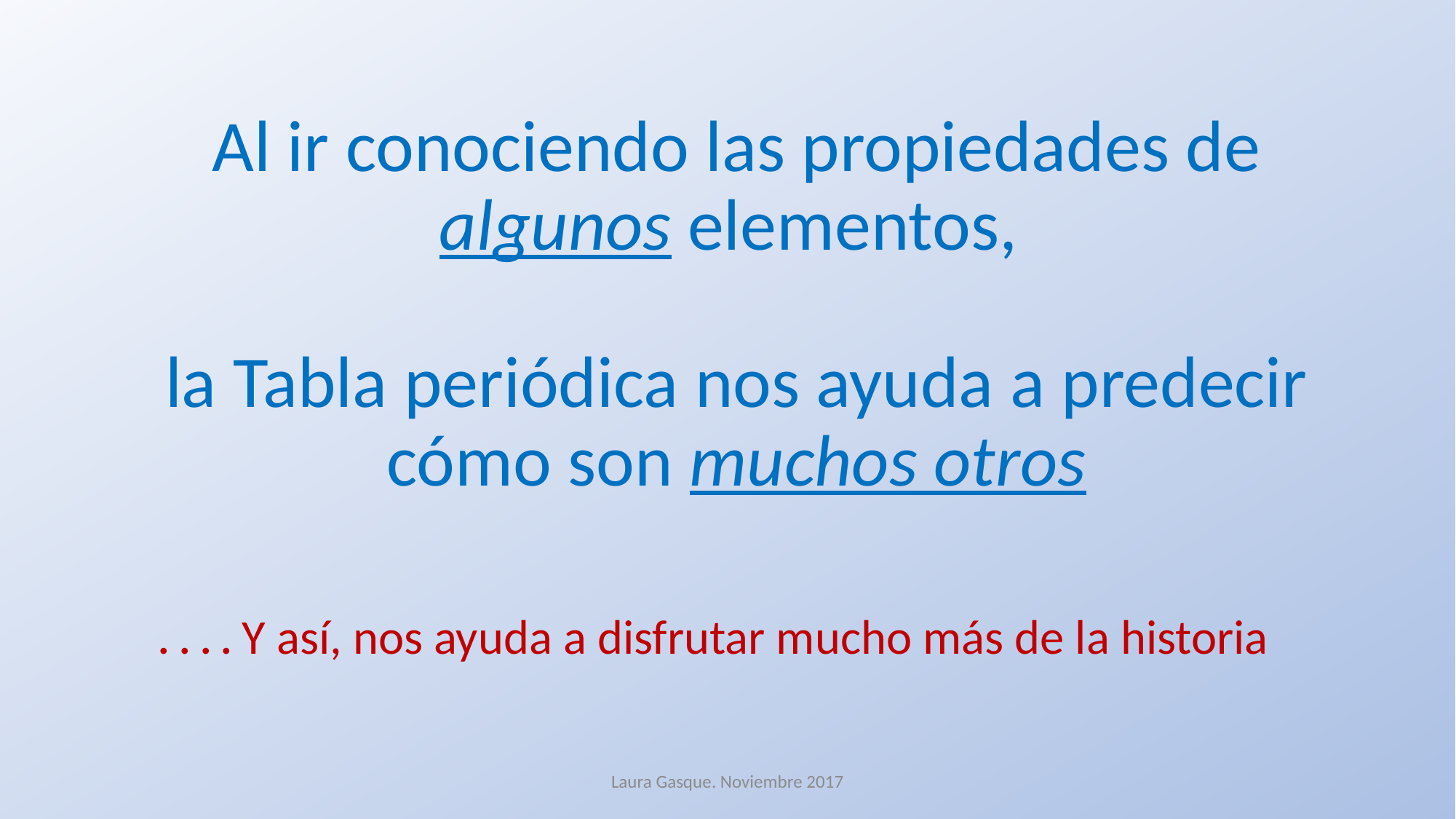

# Al ir conociendo las propiedades de algunos elementos, la Tabla periódica nos ayuda a predecir cómo son muchos otros

     . . . . Y así, nos ayuda a disfrutar mucho más de la historia
Laura Gasque. Noviembre 2017